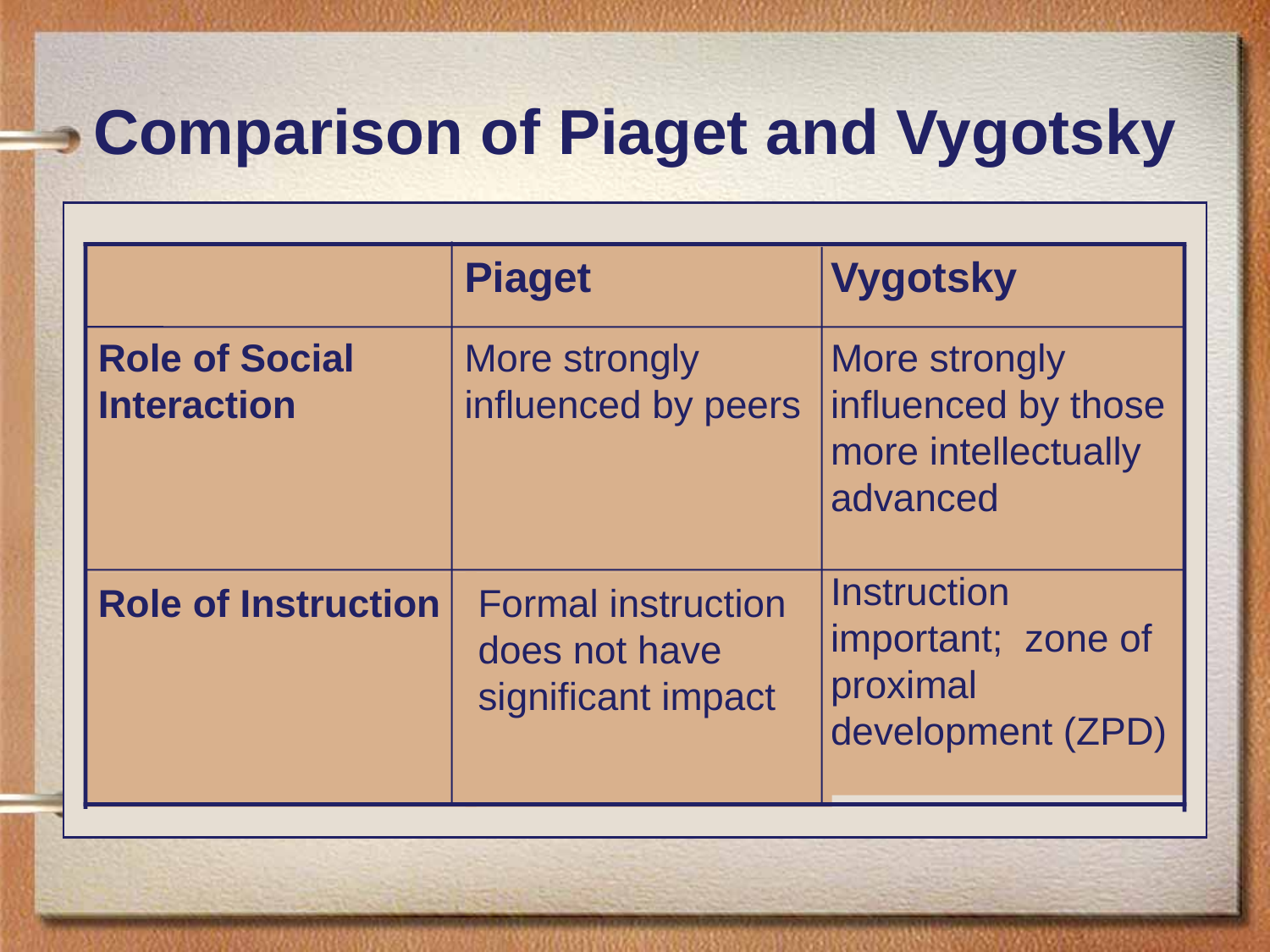

# Comparison of Piaget and Vygotsky

Piaget
Vygotsky
Role of Social Interaction
More strongly influenced by peers
More strongly influenced by those more intellectually advanced
Instruction important;  zone of proximal development (ZPD)
Role of Instruction
Formal instruction does not have significant impact